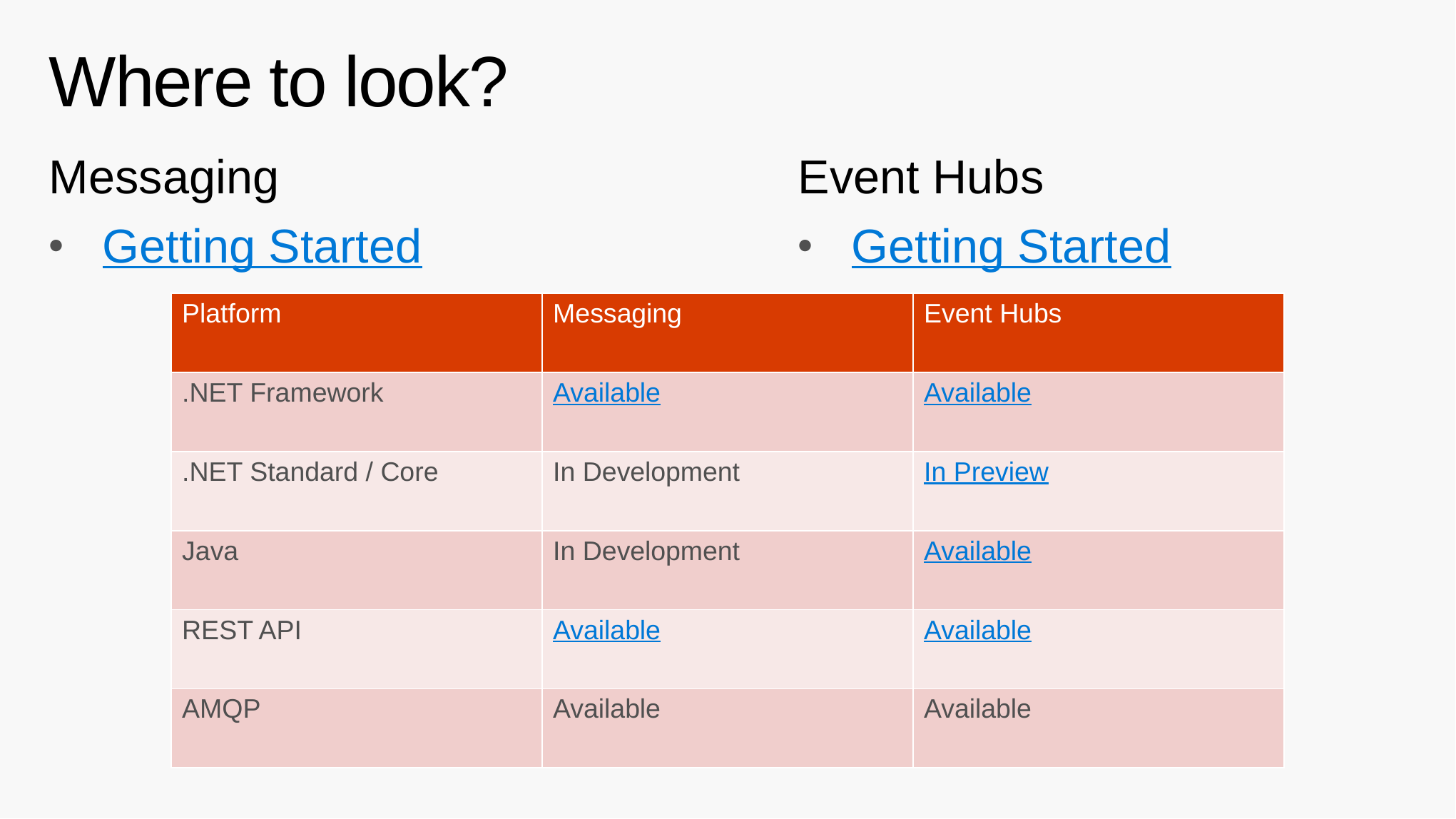

# Where to look?
Messaging
Getting Started
Event Hubs
Getting Started
| Platform | Messaging | Event Hubs |
| --- | --- | --- |
| .NET Framework | Available | Available |
| .NET Standard / Core | In Development | In Preview |
| Java | In Development | Available |
| REST API | Available | Available |
| AMQP | Available | Available |